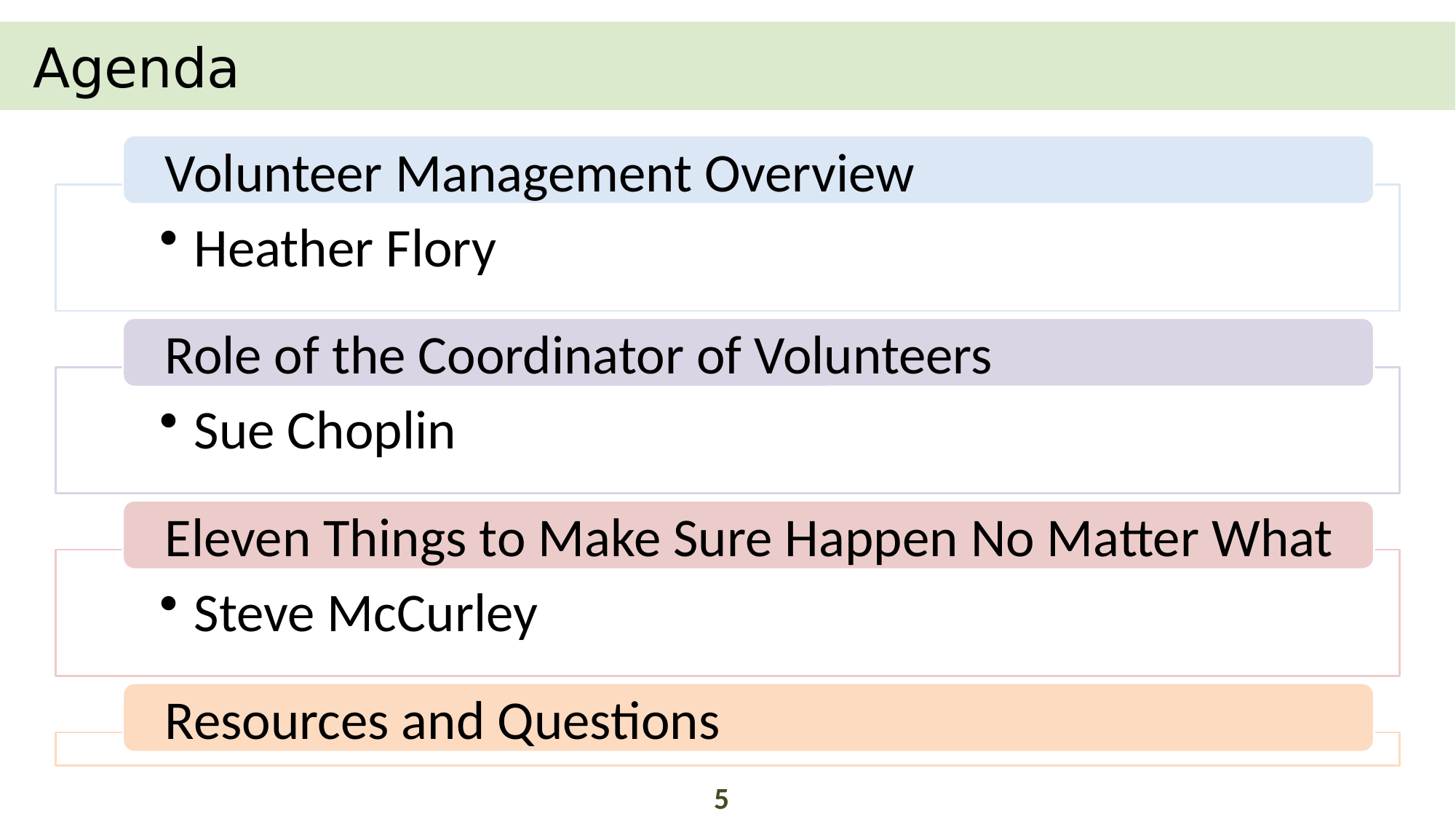

# Agenda
Heather Flory
Volunteer Management Overview
Sue Choplin
Role of the Coordinator of Volunteers
Steve McCurley
Eleven Things to Make Sure Happen No Matter What
Resources and Questions
5